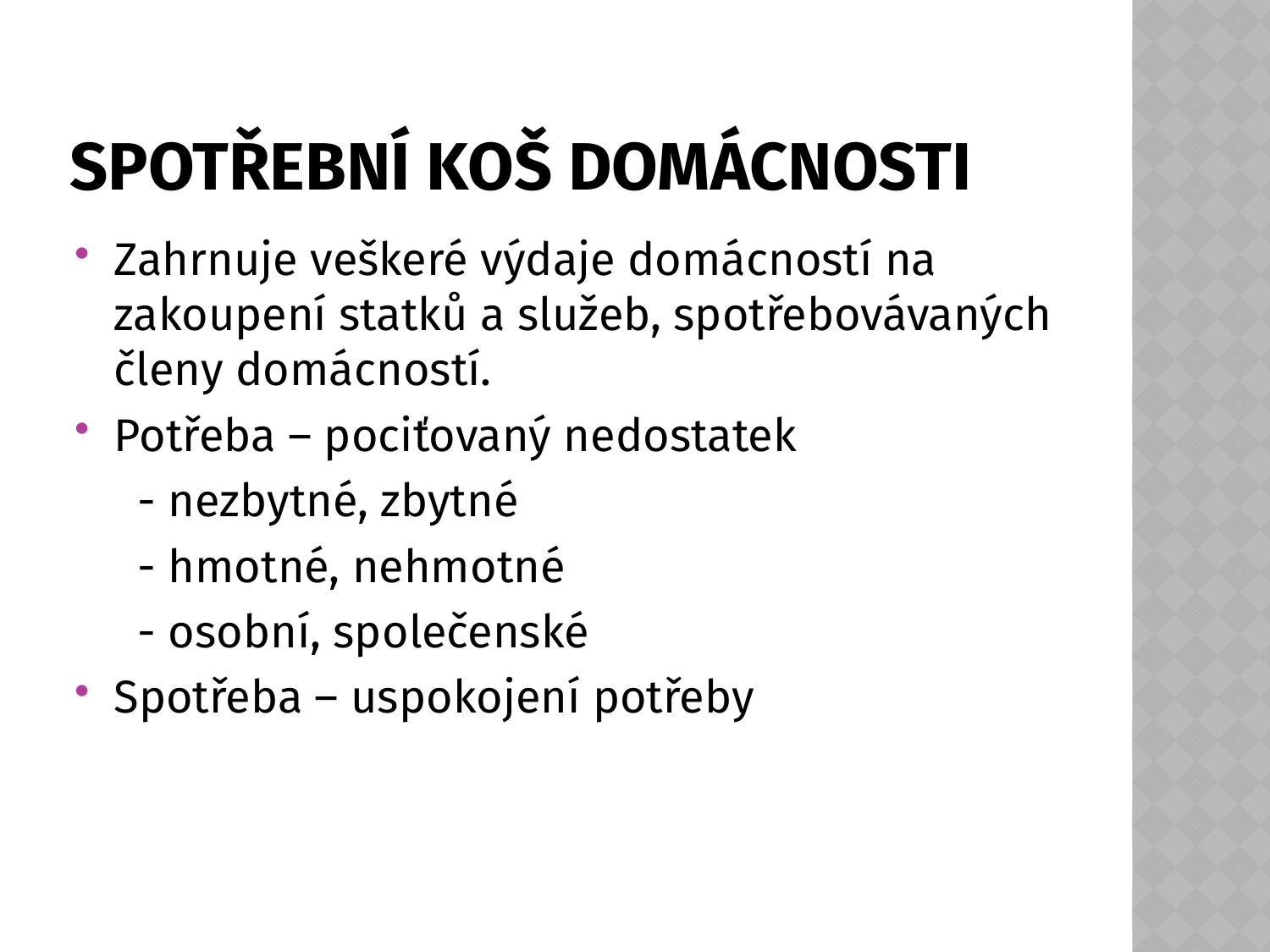

# Spotřební koš domácnosti
Zahrnuje veškeré výdaje domácností na zakoupení statků a služeb, spotřebovávaných členy domácností.
Potřeba – pociťovaný nedostatek
     - nezbytné, zbytné
     - hmotné, nehmotné
     - osobní, společenské
Spotřeba – uspokojení potřeby